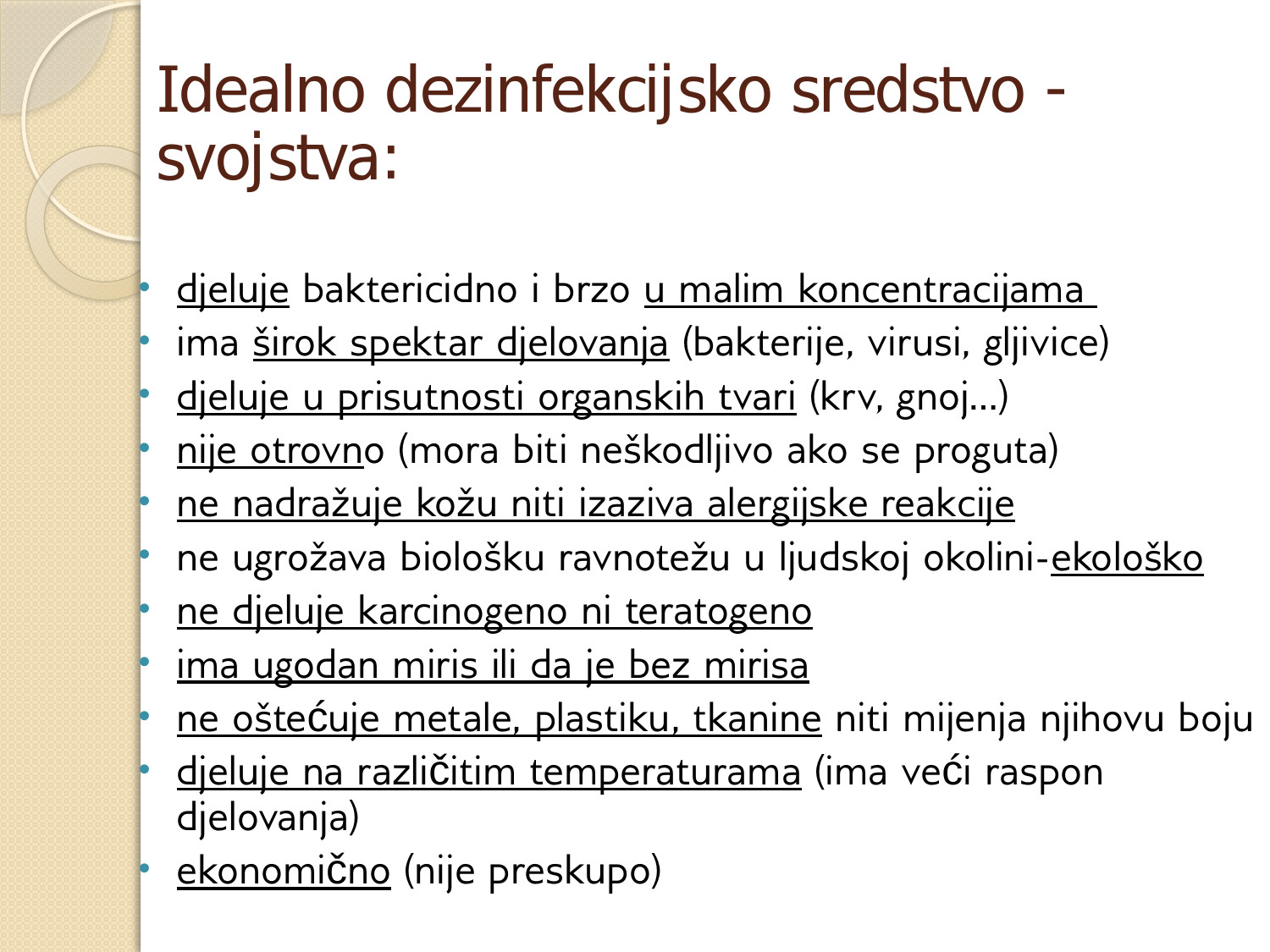

# Idealno dezinfekcijsko sredstvo - svojstva:

djeluje baktericidno i brzo u malim koncentracijama
ima širok spektar djelovanja (bakterije, virusi, gljivice)
djeluje u prisutnosti organskih tvari (krv, gnoj…)
nije otrovno (mora biti neškodljivo ako se proguta)
ne nadražuje kožu niti izaziva alergijske reakcije
ne ugrožava biološku ravnotežu u ljudskoj okolini-ekološko
ne djeluje karcinogeno ni teratogeno
ima ugodan miris ili da je bez mirisa
ne oštećuje metale, plastiku, tkanine niti mijenja njihovu boju
djeluje na različitim temperaturama (ima veći raspon djelovanja)
ekonomično (nije preskupo)